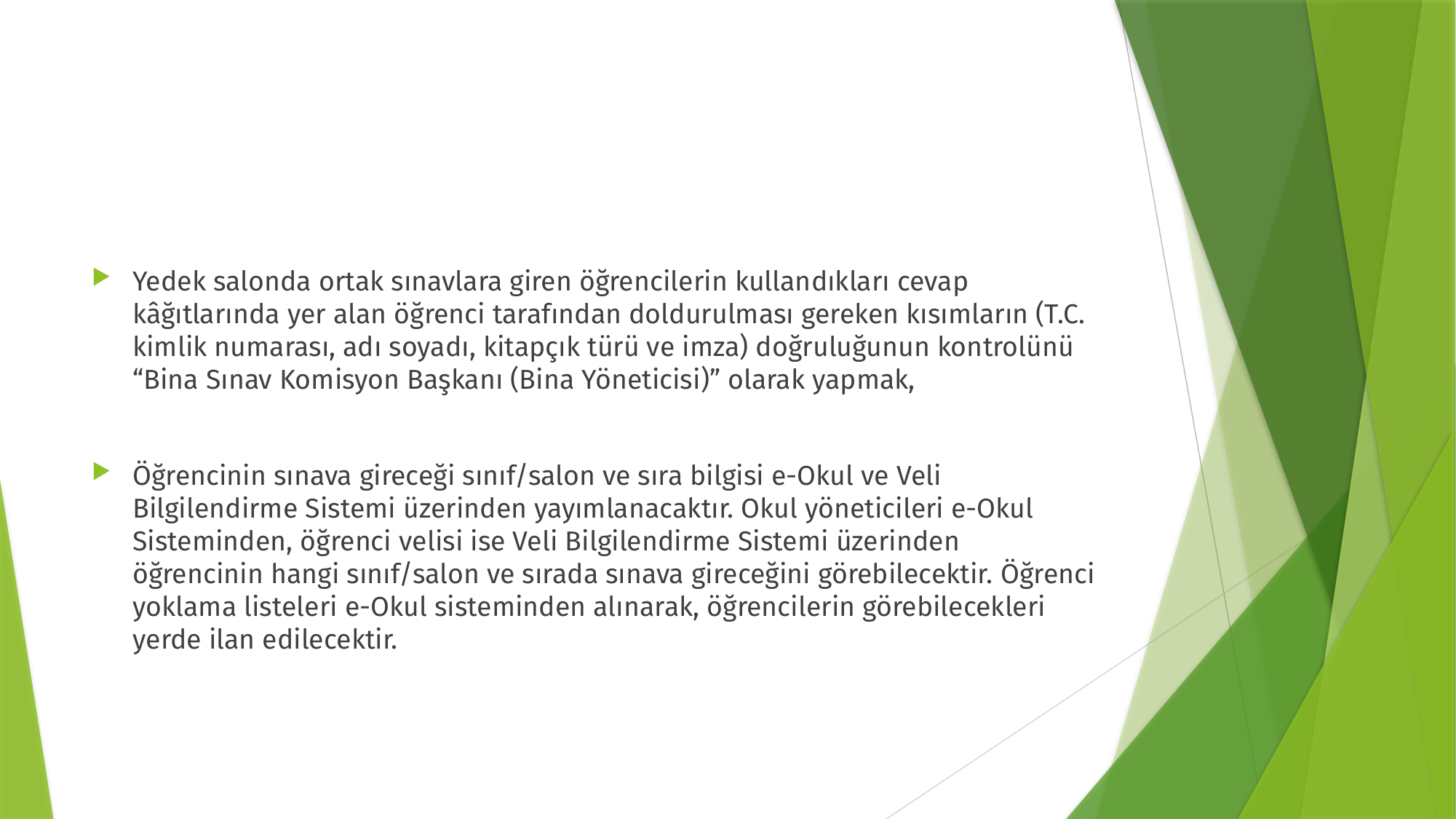

#
Yedek salonda ortak sınavlara giren öğrencilerin kullandıkları cevap kâğıtlarında yer alan öğrenci tarafından doldurulması gereken kısımların (T.C. kimlik numarası, adı soyadı, kitapçık türü ve imza) doğruluğunun kontrolünü “Bina Sınav Komisyon Başkanı (Bina Yöneticisi)” olarak yapmak,

Öğrencinin sınava gireceği sınıf/salon ve sıra bilgisi e-Okul ve Veli Bilgilendirme Sistemi üzerinden yayımlanacaktır. Okul yöneticileri e-Okul Sisteminden, öğrenci velisi ise Veli Bilgilendirme Sistemi üzerinden öğrencinin hangi sınıf/salon ve sırada sınava gireceğini görebilecektir. Öğrenci yoklama listeleri e-Okul sisteminden alınarak, öğrencilerin görebilecekleri yerde ilan edilecektir.